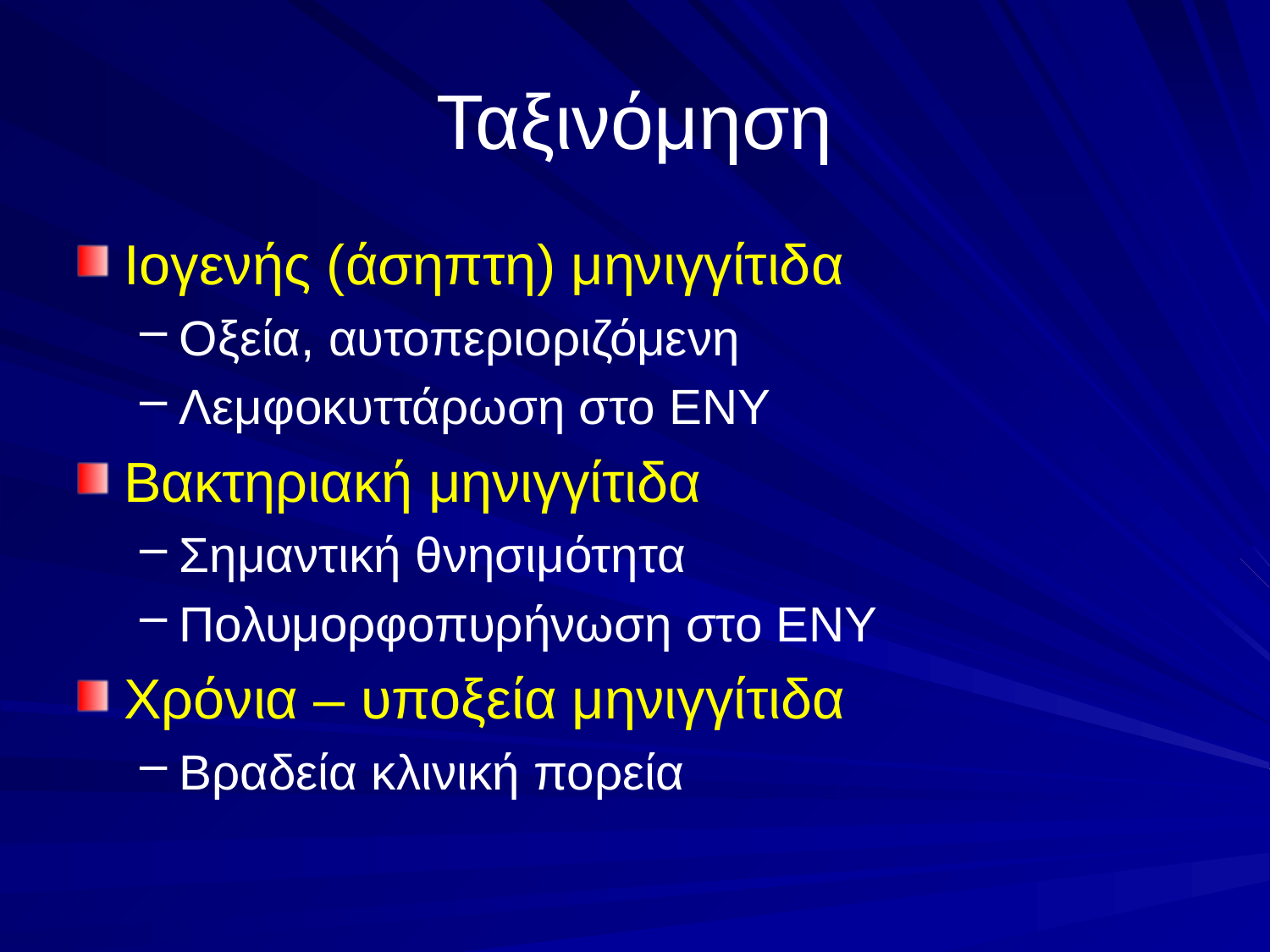

# Ταξινόμηση
Ιογενής (άσηπτη) μηνιγγίτιδα
Οξεία, αυτοπεριοριζόμενη
Λεμφοκυττάρωση στο ΕΝΥ
Βακτηριακή μηνιγγίτιδα
Σημαντική θνησιμότητα
Πολυμορφοπυρήνωση στο ΕΝΥ
Χρόνια – υποξεία μηνιγγίτιδα
Βραδεία κλινική πορεία